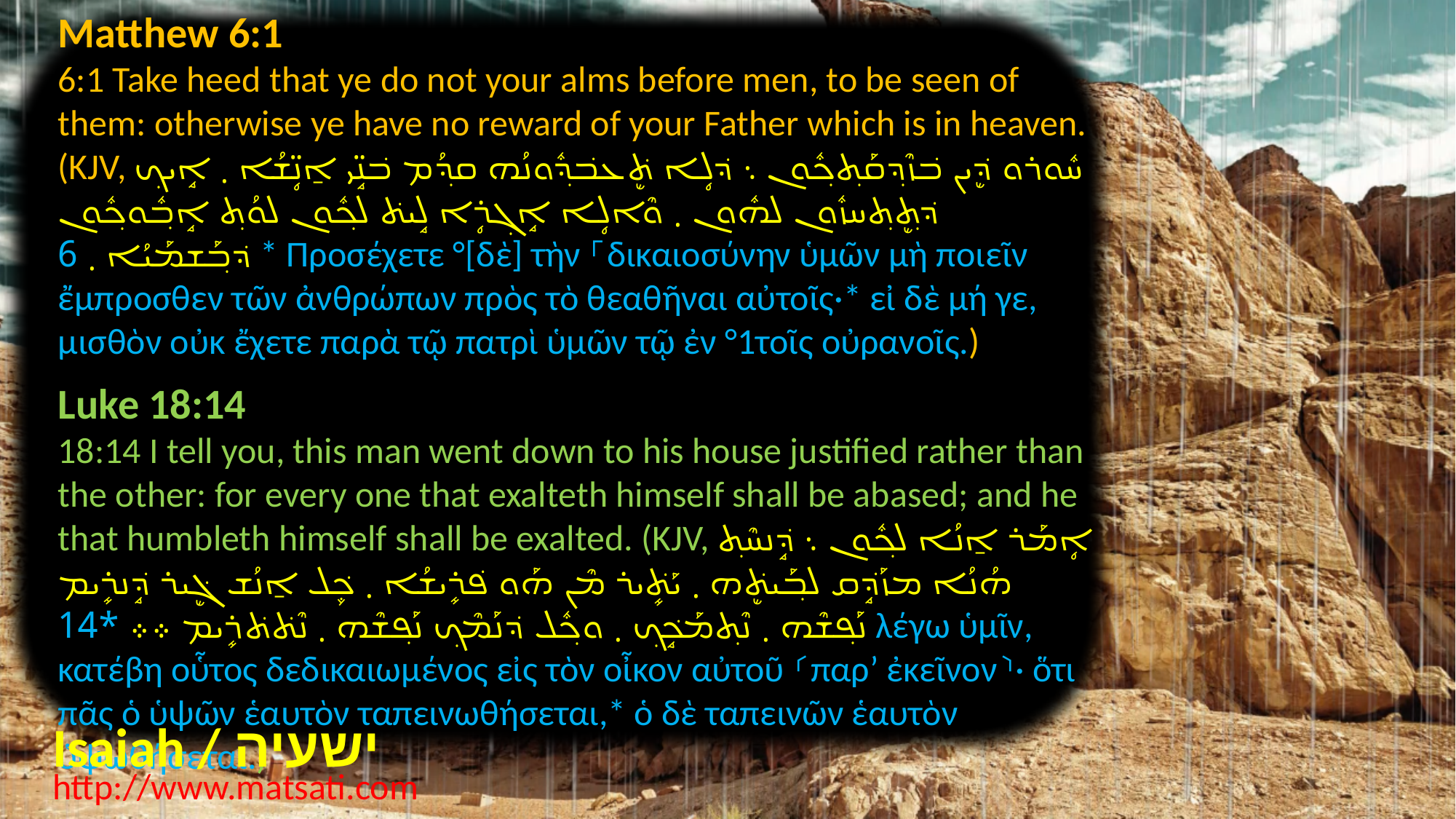

Matthew 6:1
6:1 Take heed that ye do not your alms before men, to be seen of them: otherwise ye have no reward of your Father which is in heaven. (KJV, ܚܽܘܪܘ ܕܷ݁ܝܢ ܒ݁ܙܶܕ݂ܩܰܬ݂ܟ݂ܽܘܢ ܆ ܕ݁ܠܴܐ ܬܷ݁ܥܒ݁ܕ݂ܽܘܢܳܗ ܩܕ݂ܳܡ ܒ݁ܢܱ̈ܝ ܐ̱ܢܴ̈ܫܳܐ ܂ ܐܱܝܟ݂ ܕ݁ܬ݂ܷܬ݂ܚܙܽܘܢ ܠܗܽܘܢ ܂ ܘܶܐܠܴܐ ܐܱܓ݂ܪܴܐ ܠܱܝܬ݁ ܠܟ݂ܽܘܢ ܠܘܳܬ݂ ܐܱܒ݂ܽܘܟ݂ܽܘܢ ܕ݁ܒ݂ܰܫܡܰܝܳܐ ܂ 6 * Προσέχετε °[δὲ] τὴν ⸀δικαιοσύνην ὑμῶν μὴ ποιεῖν ἔμπροσθεν τῶν ἀνθρώπων πρὸς τὸ θεαθῆναι αὐτοῖς·* εἰ δὲ μή γε, μισθὸν οὐκ ἔχετε παρὰ τῷ πατρὶ ὑμῶν τῷ ἐν °1τοῖς οὐρανοῖς.)

Luke 18:14
18:14 I tell you, this man went down to his house justified rather than the other: for every one that exalteth himself shall be abased; and he that humbleth himself shall be exalted. (KJV, ܐܴܡܰܪ ܐ̱ܢܳܐ ܠܟ݂ܽܘܢ ܆ ܕܱ݁ܢܚܶܬ݂ ܗܳܢܳܐ ܡܙܰܕܱ݁ܩ ܠܒ݂ܰܝܬܷ݁ܗ ܂ ܝܰܬܻ݁ܝܪ ܡܶܢ ܗܰܘ ܦ݁ܪܻܝܫܳܐ ܂ ܟܾ݁ܠ ܐ̱ܢܳܫ ܓܷ݁ܝܪ ܕܱ݁ܢܪܻܝܡ ܢܰܦ݂ܫܶܗ ܂ ܢܶܬ݂ܡܰܟܱ݁ܟ݂ ܂ ܘܟ݂ܽܠ ܕ݁ܢܰܡܶܟ݂ ܢܰܦ݂ܫܶܗ ܂ ܢܶܬ݁ܬ݁ܪܻܝܡ ܀܀ *14 λέγω ὑμῖν, κατέβη οὗτος δεδικαιωμένος εἰς τὸν οἶκον αὐτοῦ ⸂παρʼ ἐκεῖνον⸃· ὅτι πᾶς ὁ ὑψῶν ἑαυτὸν ταπεινωθήσεται,* ὁ δὲ ταπεινῶν ἑαυτὸν ὑψωθήσεται.)

Isaiah / ישעיה
http://www.matsati.com